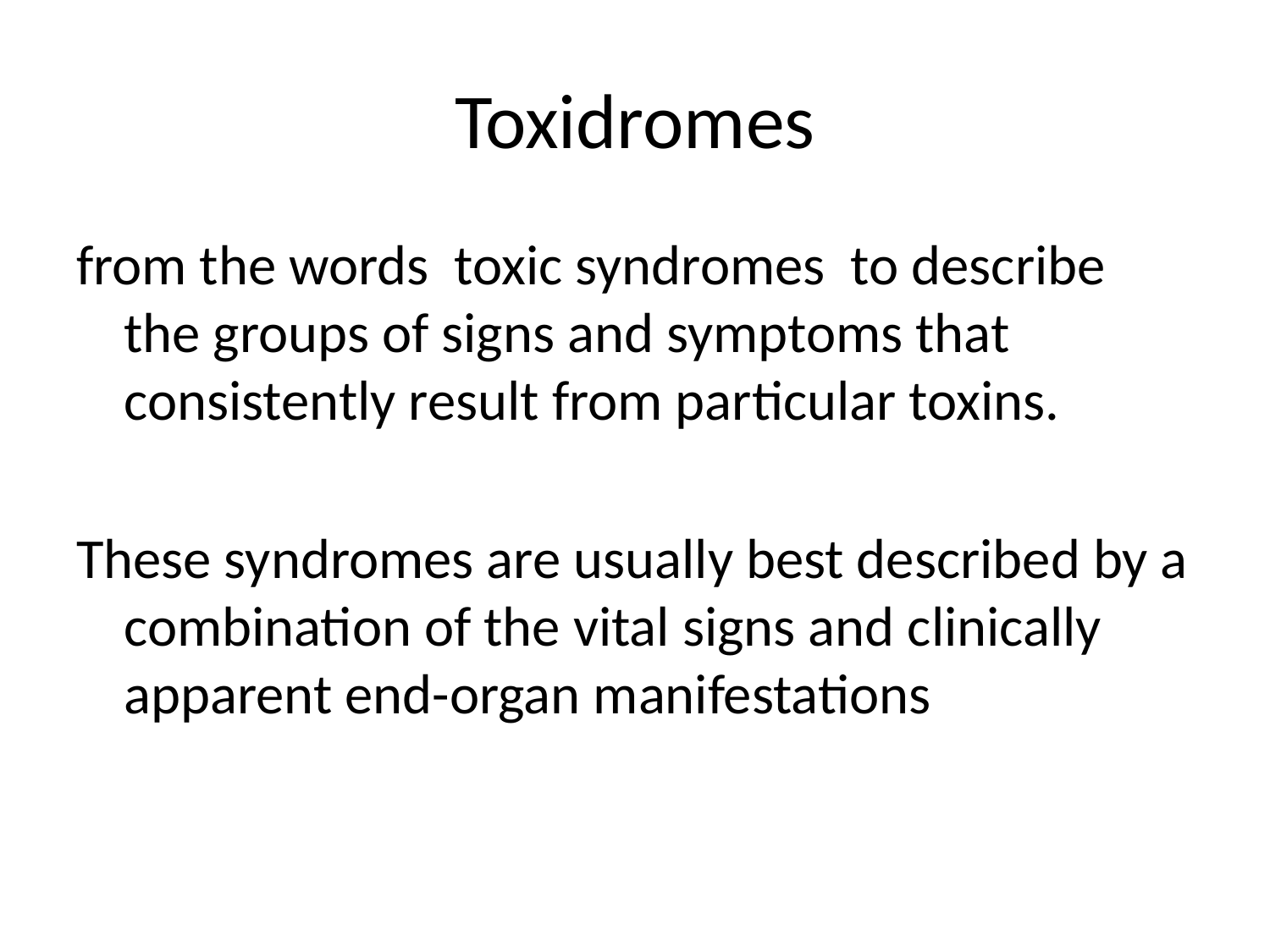

# Toxidromes
from the words  toxic syndromes  to describe the groups of signs and symptoms that consistently result from particular toxins.

These syndromes are usually best described by a combination of the vital signs and clinically apparent end-organ manifestations